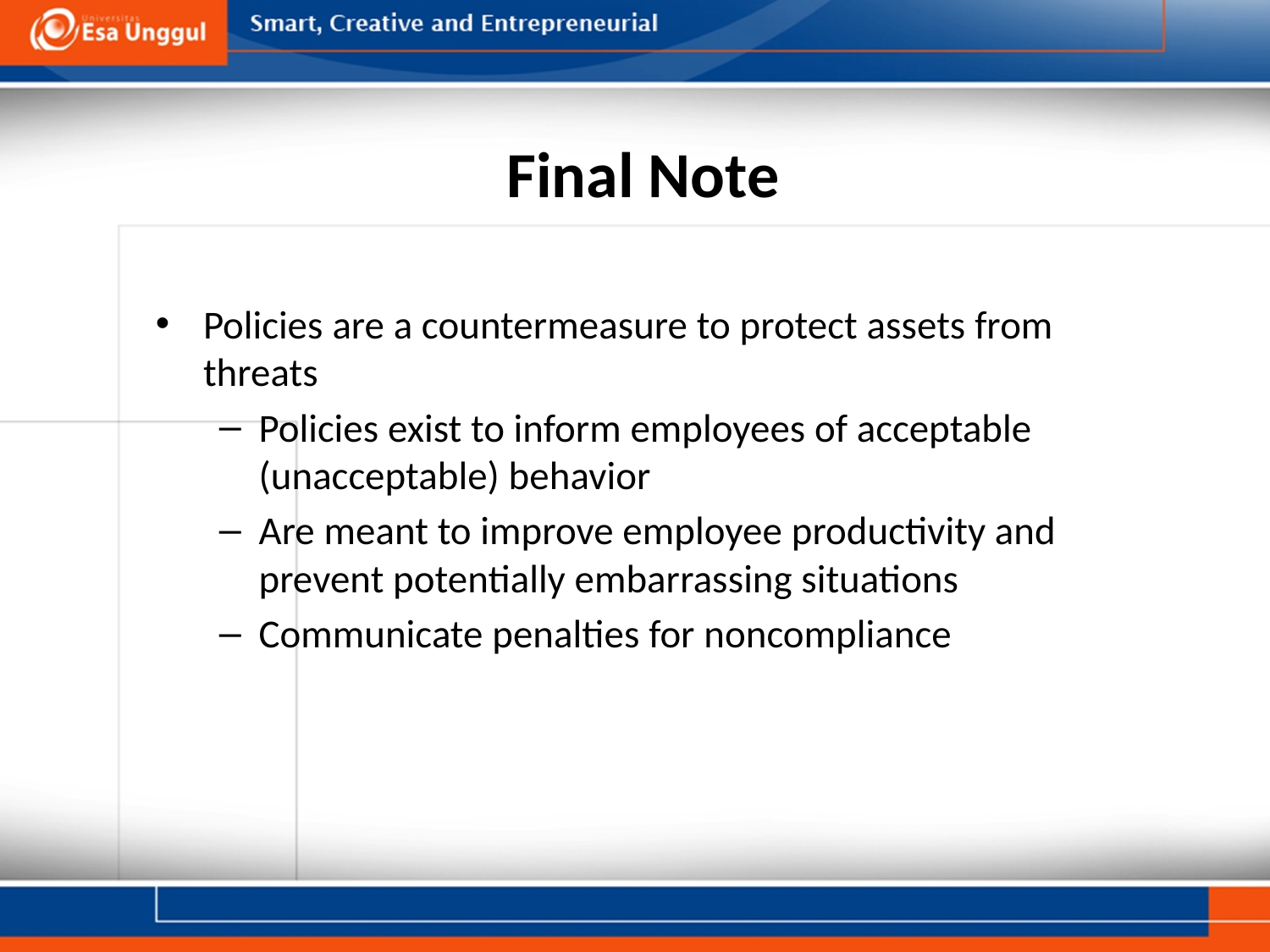

# Final Note
Policies are a countermeasure to protect assets from threats
Policies exist to inform employees of acceptable (unacceptable) behavior
Are meant to improve employee productivity and prevent potentially embarrassing situations
Communicate penalties for noncompliance